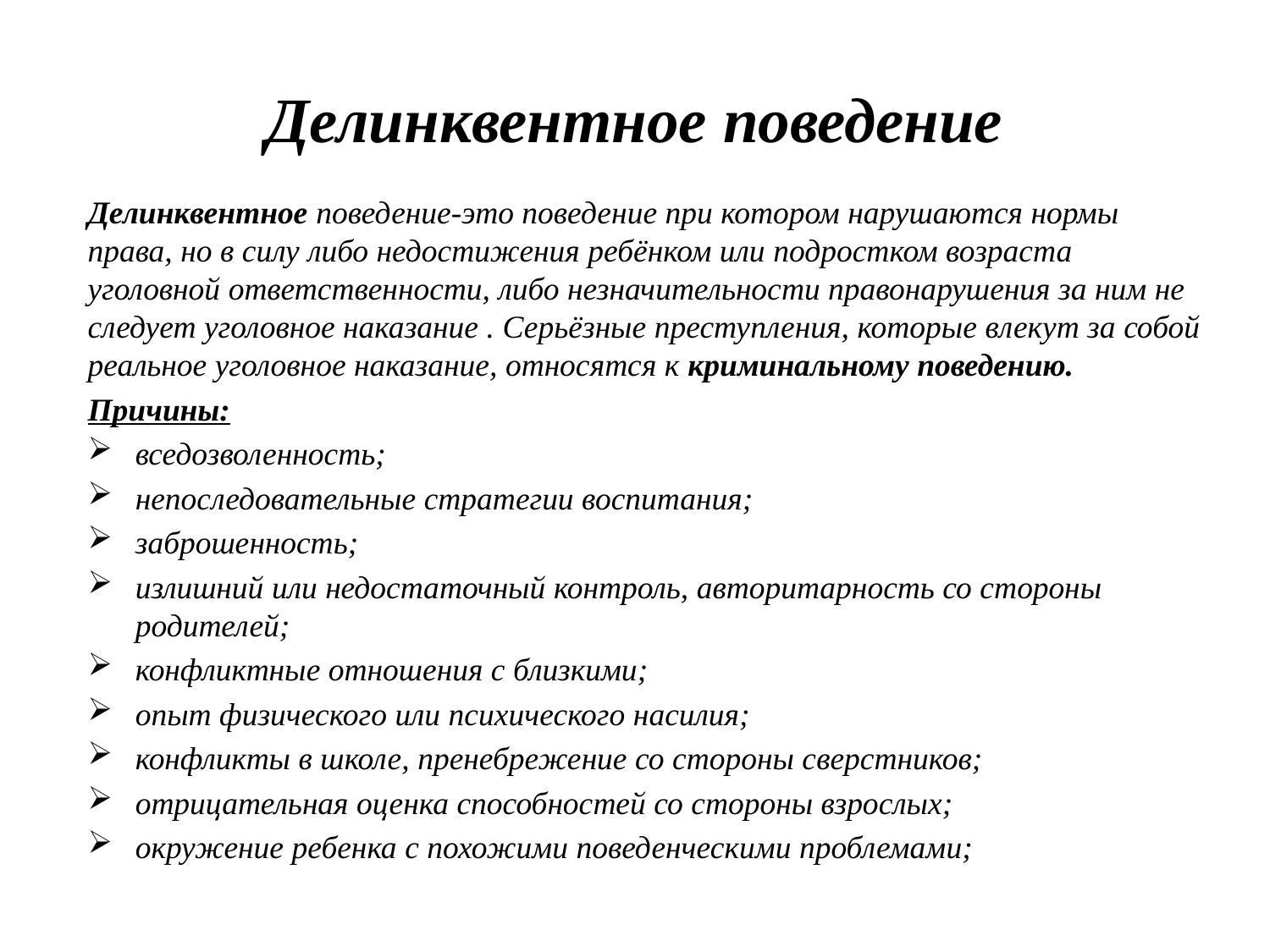

# Делинквентное поведение
Делинквентное поведение-это поведение при котором нарушаются нормы права, но в силу либо недостижения ребёнком или подростком возраста уголовной ответственности, либо незначительности правонарушения за ним не следует уголовное наказание . Серьёзные преступления, которые влекут за собой реальное уголовное наказание, относятся к криминальному поведению.
Причины:
вседозволенность;
непоследовательные стратегии воспитания;
заброшенность;
излишний или недостаточный контроль, авторитарность со стороны родителей;
конфликтные отношения с близкими;
опыт физического или психического насилия;
конфликты в школе, пренебрежение со стороны сверстников;
отрицательная оценка способностей со стороны взрослых;
окружение ребенка с похожими поведенческими проблемами;